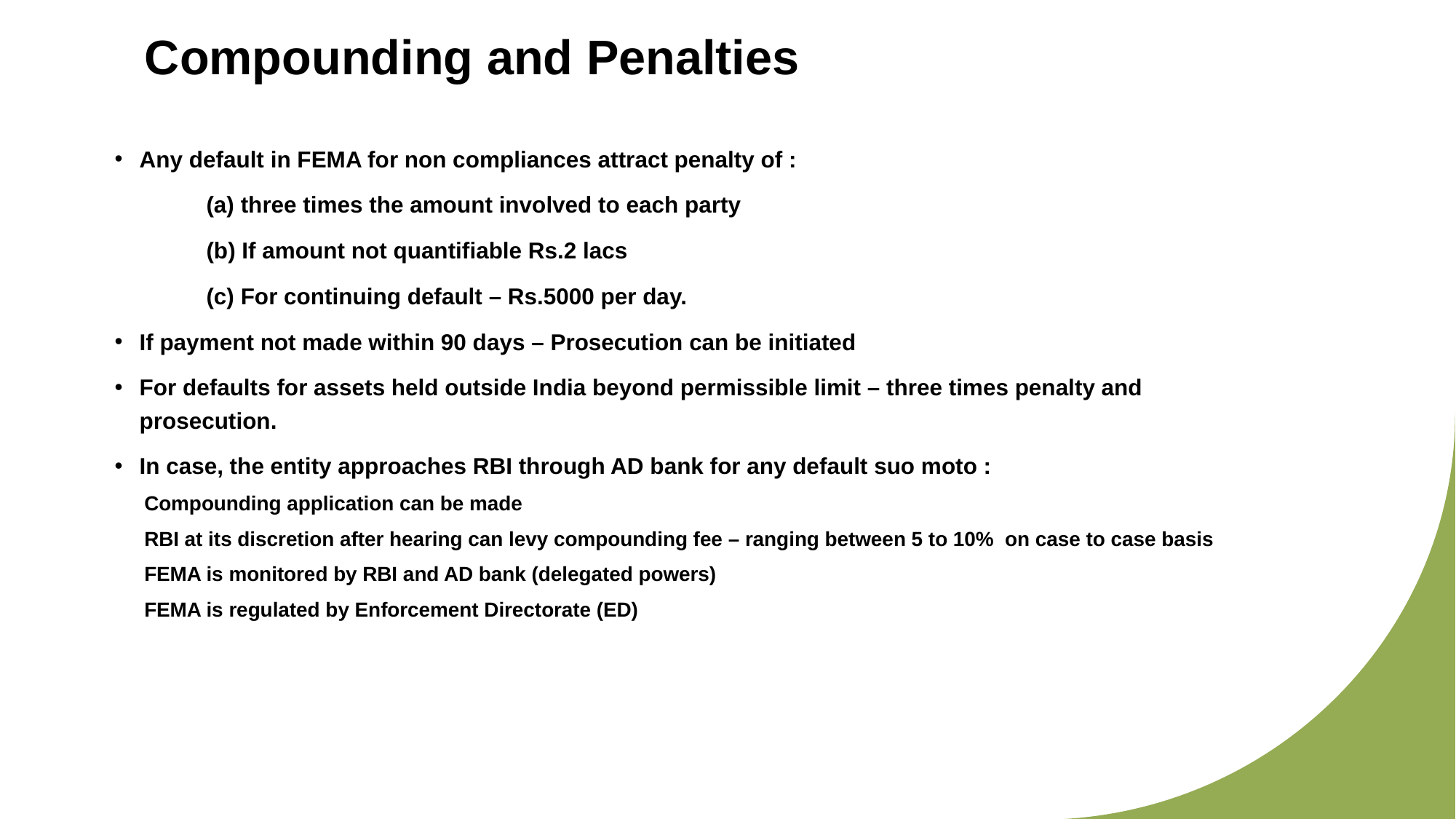

# Compounding and Penalties
Any default in FEMA for non compliances attract penalty of :
	(a) three times the amount involved to each party
	(b) If amount not quantifiable Rs.2 lacs
	(c) For continuing default – Rs.5000 per day.
If payment not made within 90 days – Prosecution can be initiated
For defaults for assets held outside India beyond permissible limit – three times penalty and prosecution.
In case, the entity approaches RBI through AD bank for any default suo moto :
Compounding application can be made
RBI at its discretion after hearing can levy compounding fee – ranging between 5 to 10%  on case to case basis
FEMA is monitored by RBI and AD bank (delegated powers)
FEMA is regulated by Enforcement Directorate (ED)